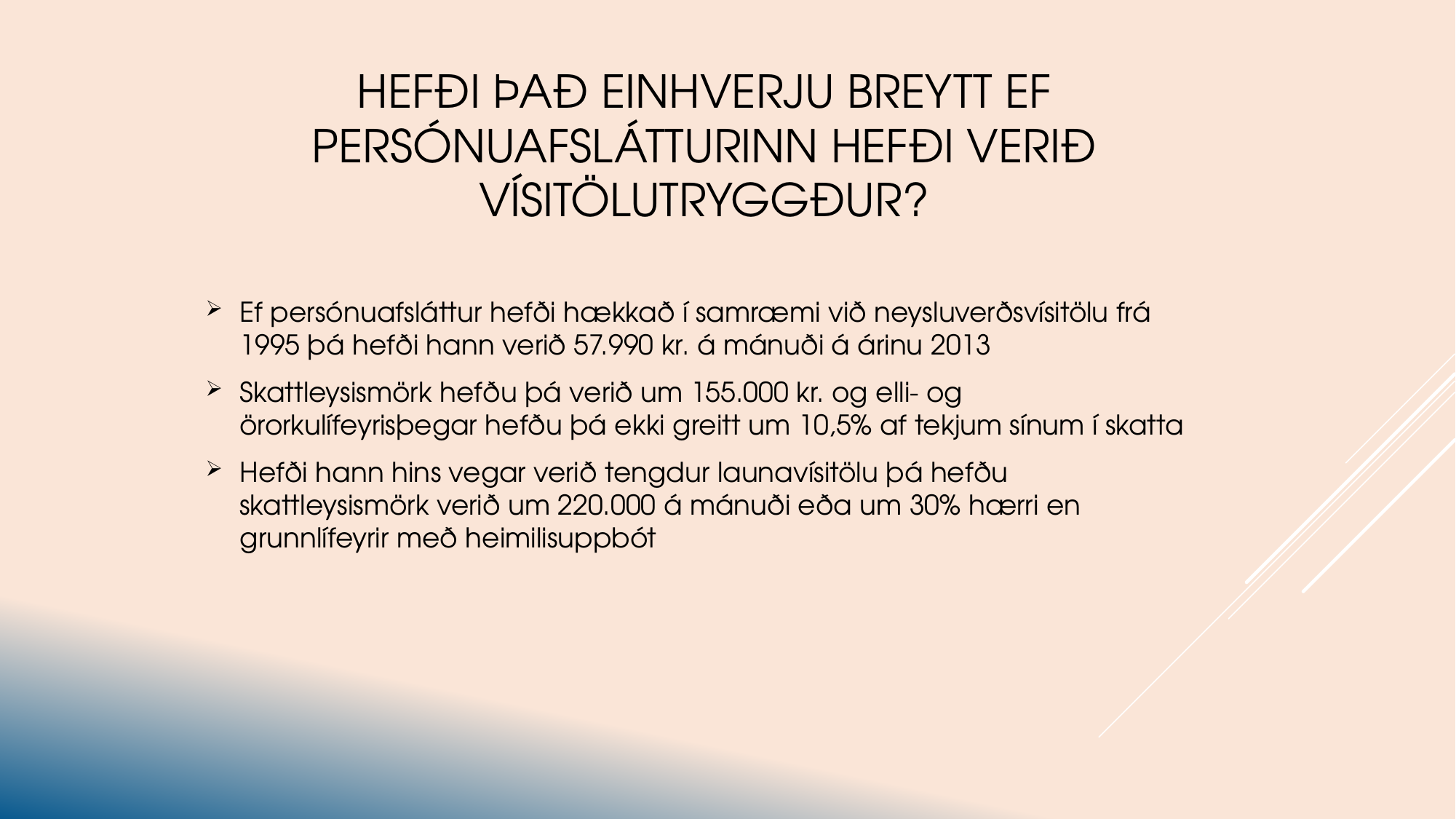

# Hefði það einhverju breytt ef persónuafslátturinn hefði verið vísitölutryggður?
Ef persónuafsláttur hefði hækkað í samræmi við neysluverðsvísitölu frá 1995 þá hefði hann verið 57.990 kr. á mánuði á árinu 2013
Skattleysismörk hefðu þá verið um 155.000 kr. og elli- og örorkulífeyrisþegar hefðu þá ekki greitt um 10,5% af tekjum sínum í skatta
Hefði hann hins vegar verið tengdur launavísitölu þá hefðu skattleysismörk verið um 220.000 á mánuði eða um 30% hærri en grunnlífeyrir með heimilisuppbót